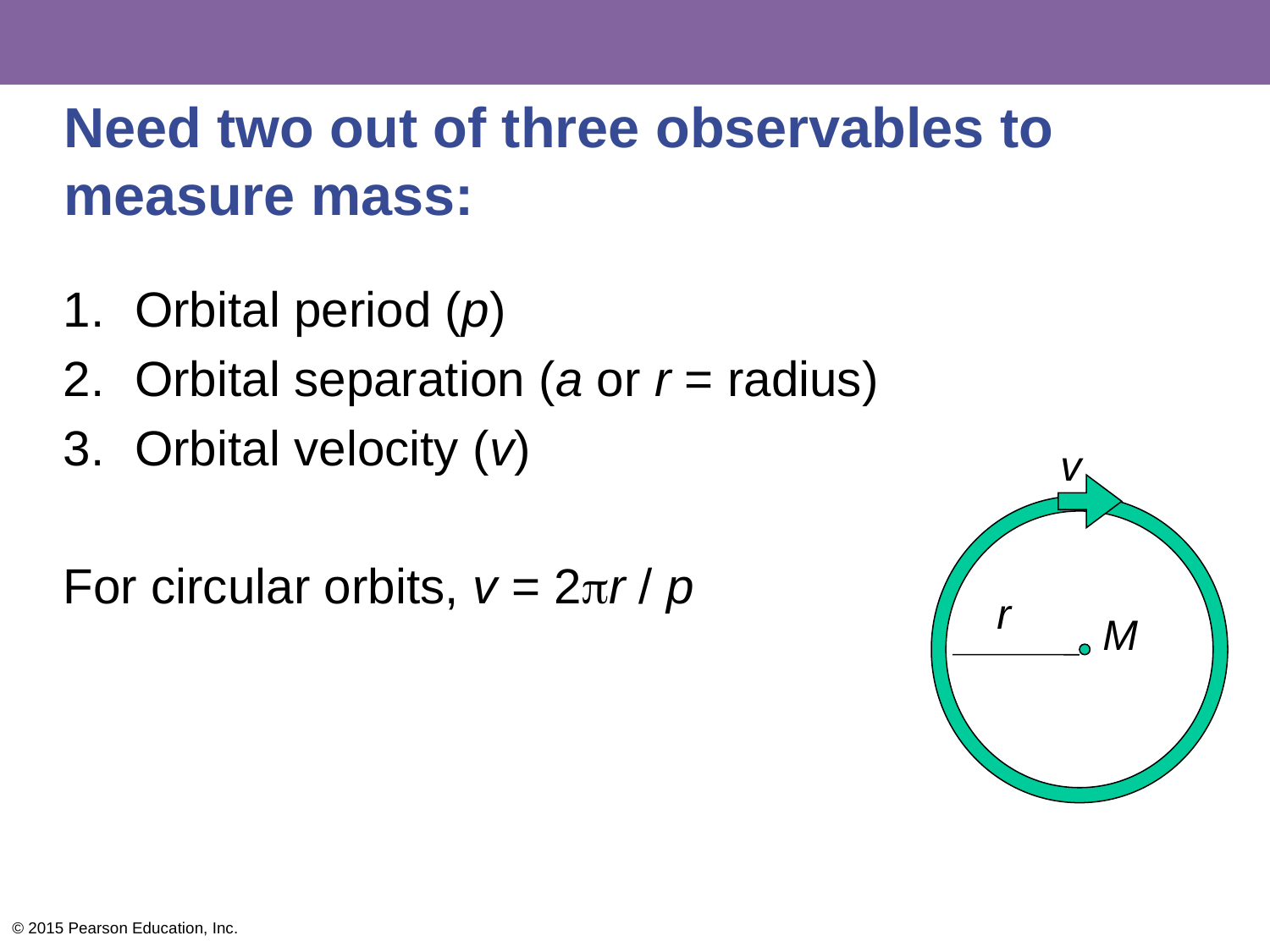

# Need two out of three observables to measure mass:
Orbital period (p)
Orbital separation (a or r = radius)
Orbital velocity (v)

For circular orbits, v = 2πr / p
v

r
M

© 2015 Pearson Education, Inc.